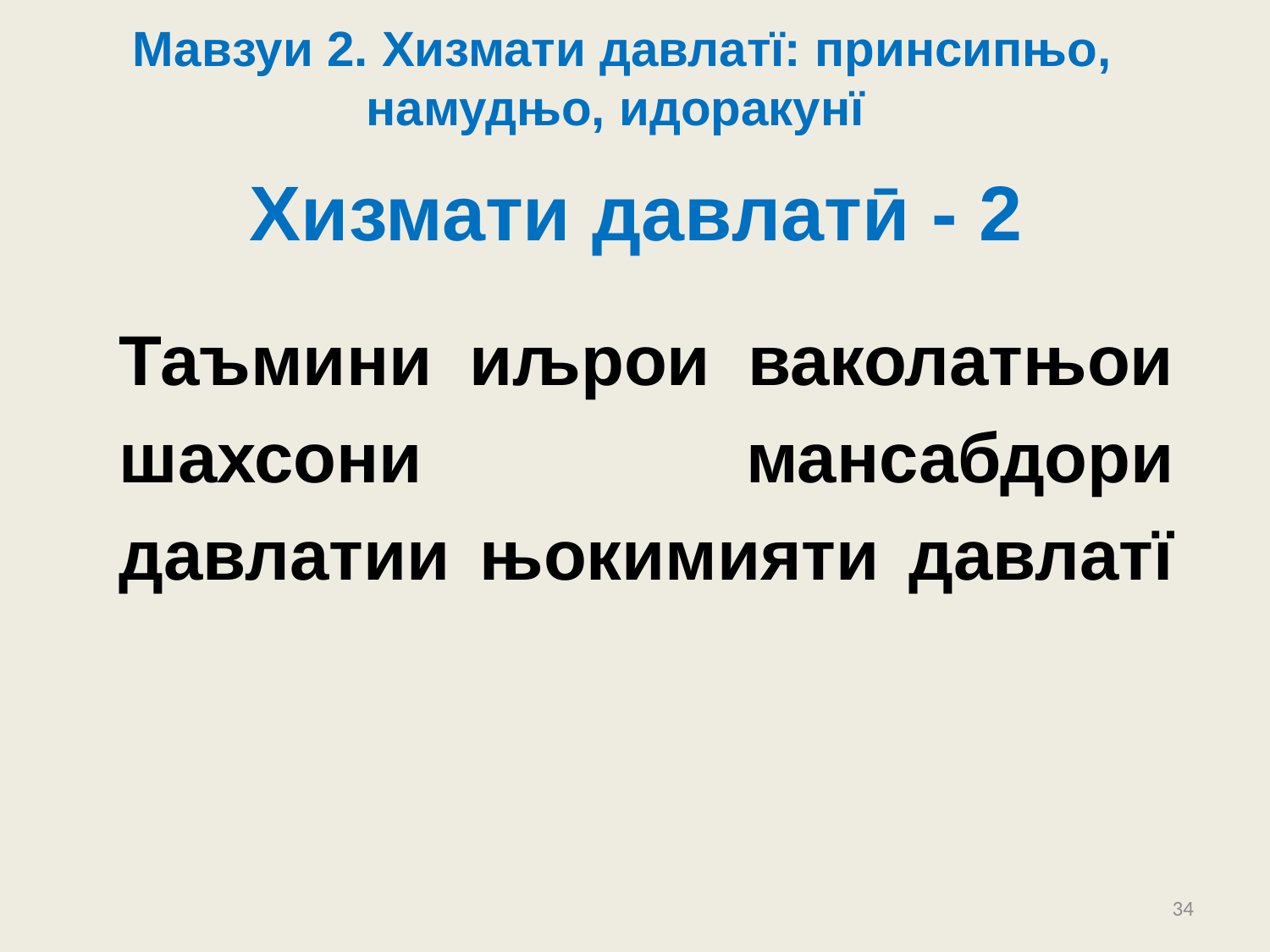

Мавзуи 2. Хизмати давлатї: принсипњо, намудњо, идоракунї

Хизмати давлатӣ - 2
Таъмини иљрои ваколатњои шахсони мансабдори давлатии њокимияти давлатї
34